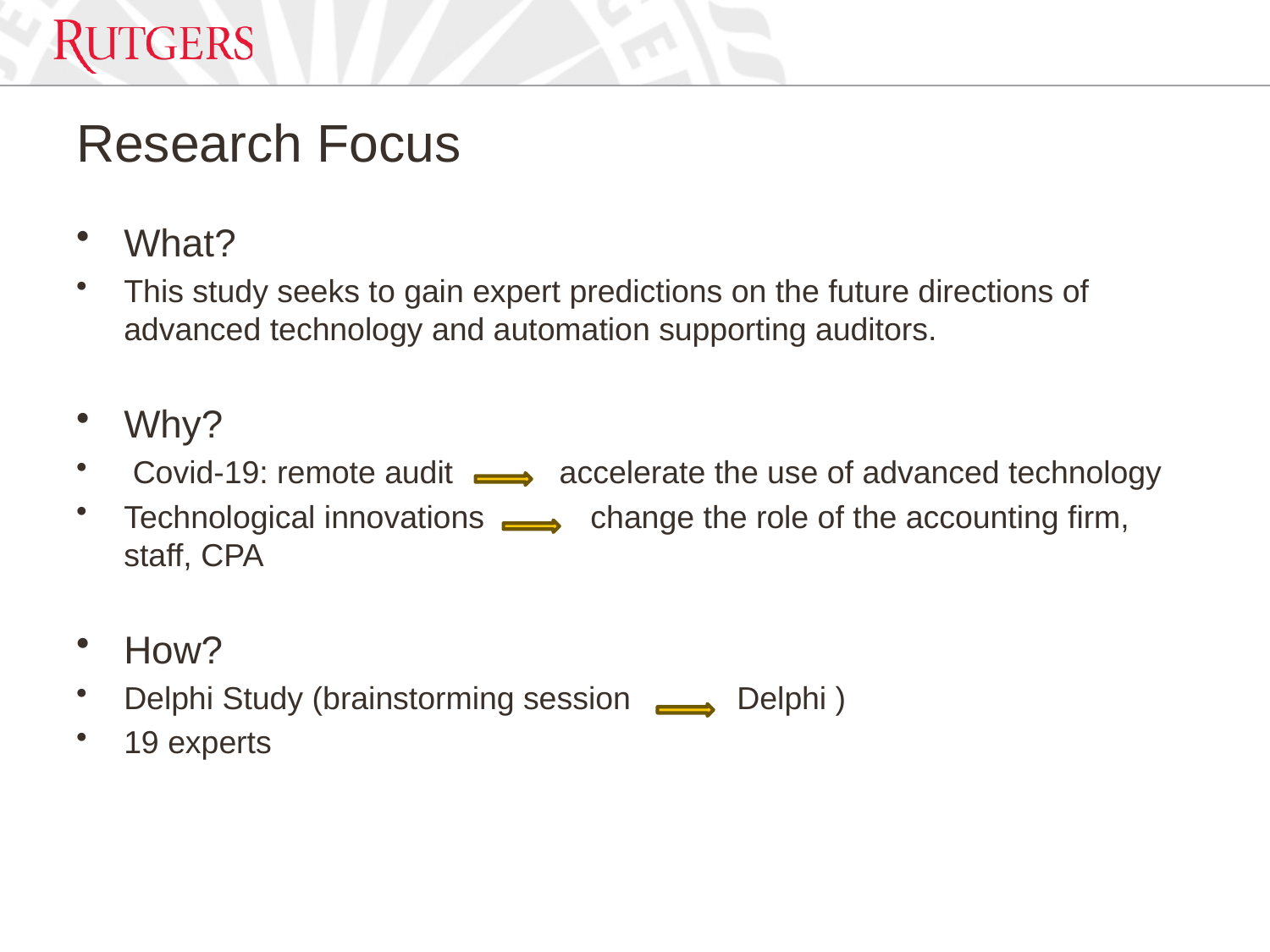

# Research Focus
What?
This study seeks to gain expert predictions on the future directions of advanced technology and automation supporting auditors.

Why?
 Covid-19: remote audit            accelerate the use of advanced technology
Technological innovations            change the role of the accounting firm, staff, CPA

How?
Delphi Study (brainstorming session            Delphi )
19 experts